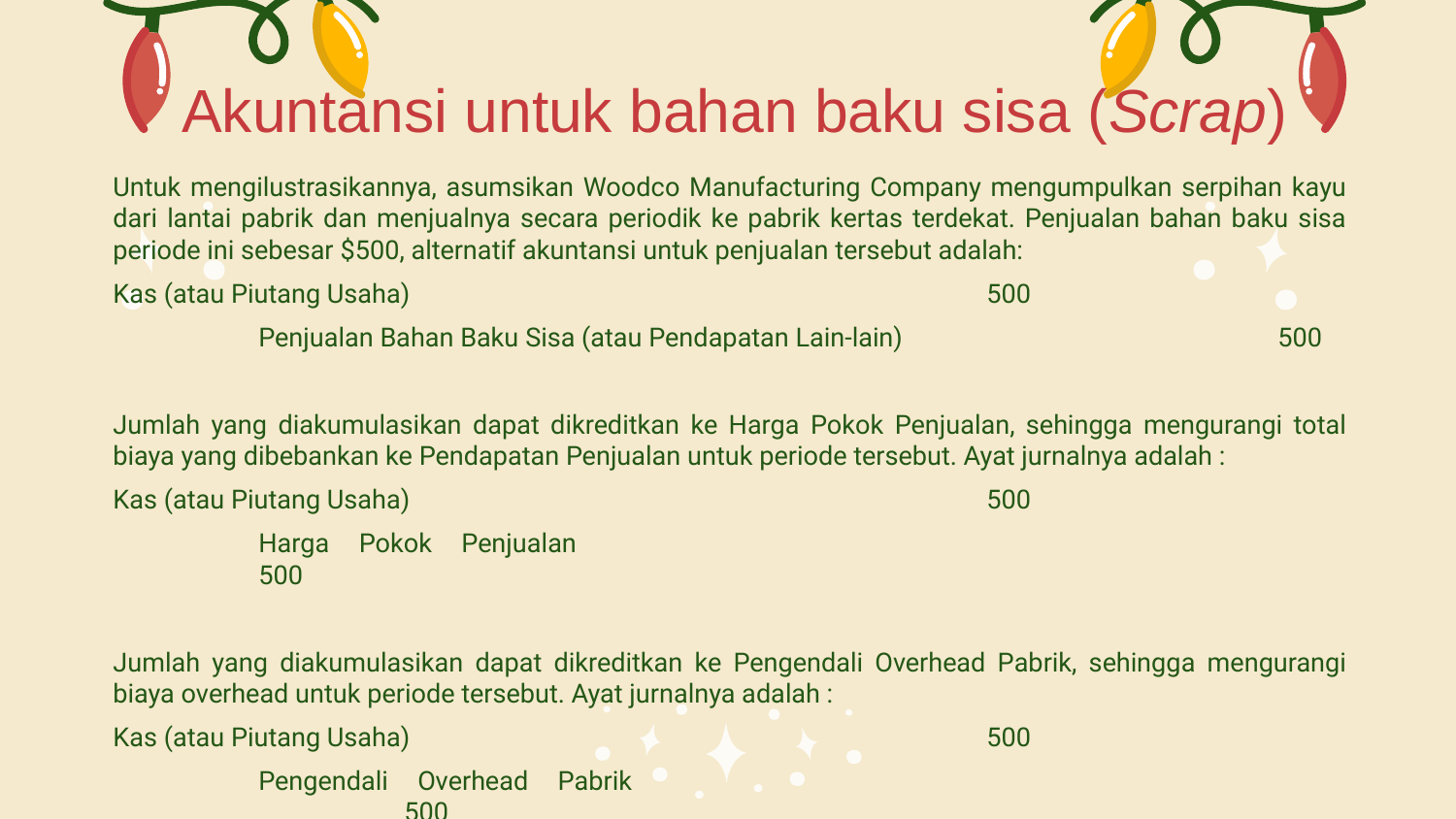

Akuntansi untuk bahan baku sisa (Scrap)
Untuk mengilustrasikannya, asumsikan Woodco Manufacturing Company mengumpulkan serpihan kayu dari lantai pabrik dan menjualnya secara periodik ke pabrik kertas terdekat. Penjualan bahan baku sisa periode ini sebesar $500, alternatif akuntansi untuk penjualan tersebut adalah:
Kas (atau Piutang Usaha) 				500
	Penjualan Bahan Baku Sisa (atau Pendapatan Lain-lain) 			500

Jumlah yang diakumulasikan dapat dikreditkan ke Harga Pokok Penjualan, sehingga mengurangi total biaya yang dibebankan ke Pendapatan Penjualan untuk periode tersebut. Ayat jurnalnya adalah :
Kas (atau Piutang Usaha) 				500
	Harga Pokok Penjualan 							500

Jumlah yang diakumulasikan dapat dikreditkan ke Pengendali Overhead Pabrik, sehingga mengurangi biaya overhead untuk periode tersebut. Ayat jurnalnya adalah :
Kas (atau Piutang Usaha) 				500
	Pengendali Overhead Pabrik 							500